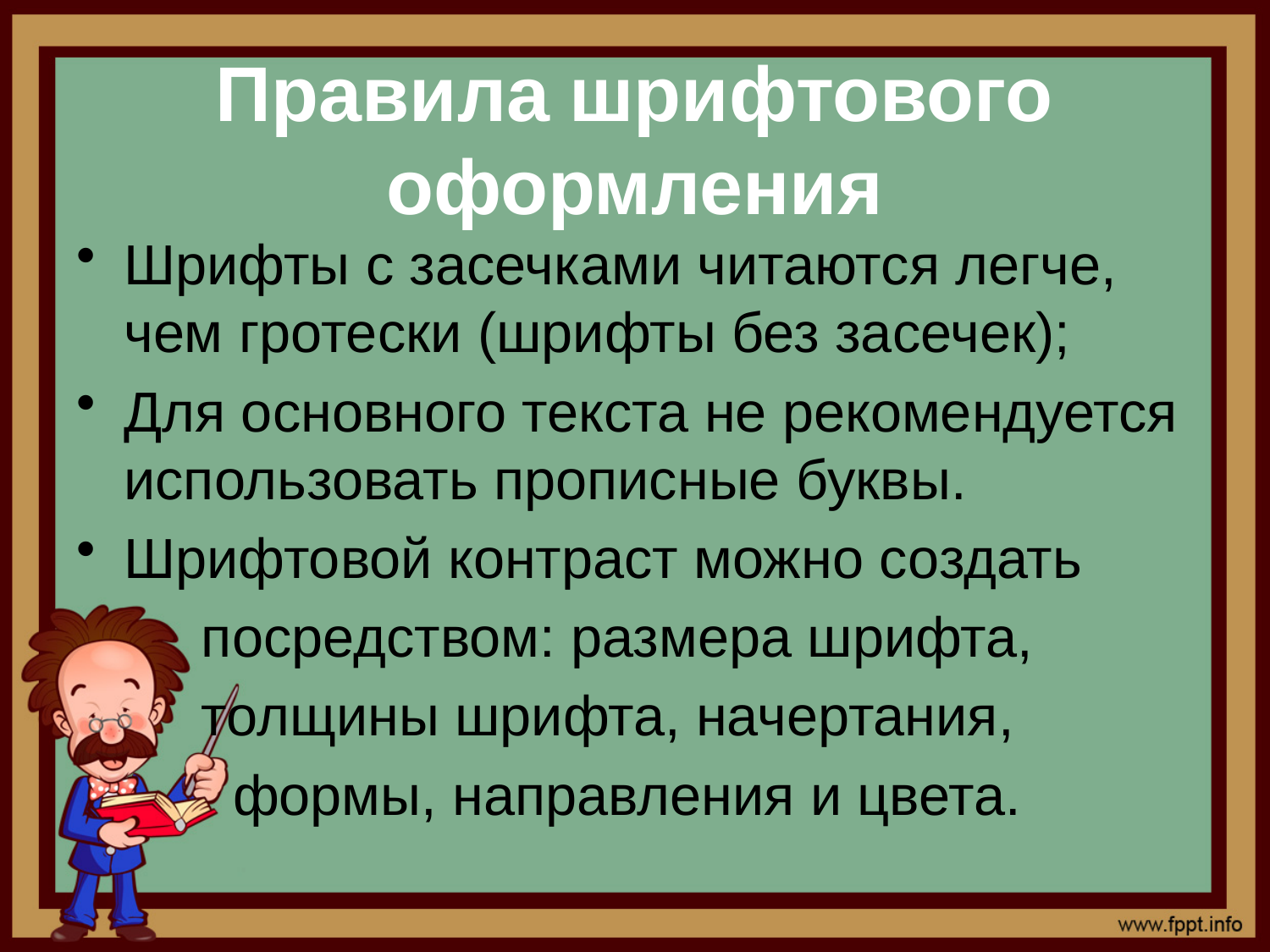

# Правила шрифтового оформления
Шрифты с засечками читаются легче, чем гротески (шрифты без засечек);
Для основного текста не рекомендуется использовать прописные буквы.
Шрифтовой контраст можно создать
        посредством: размера шрифта,
        толщины шрифта, начертания,
          формы, направления и цвета.